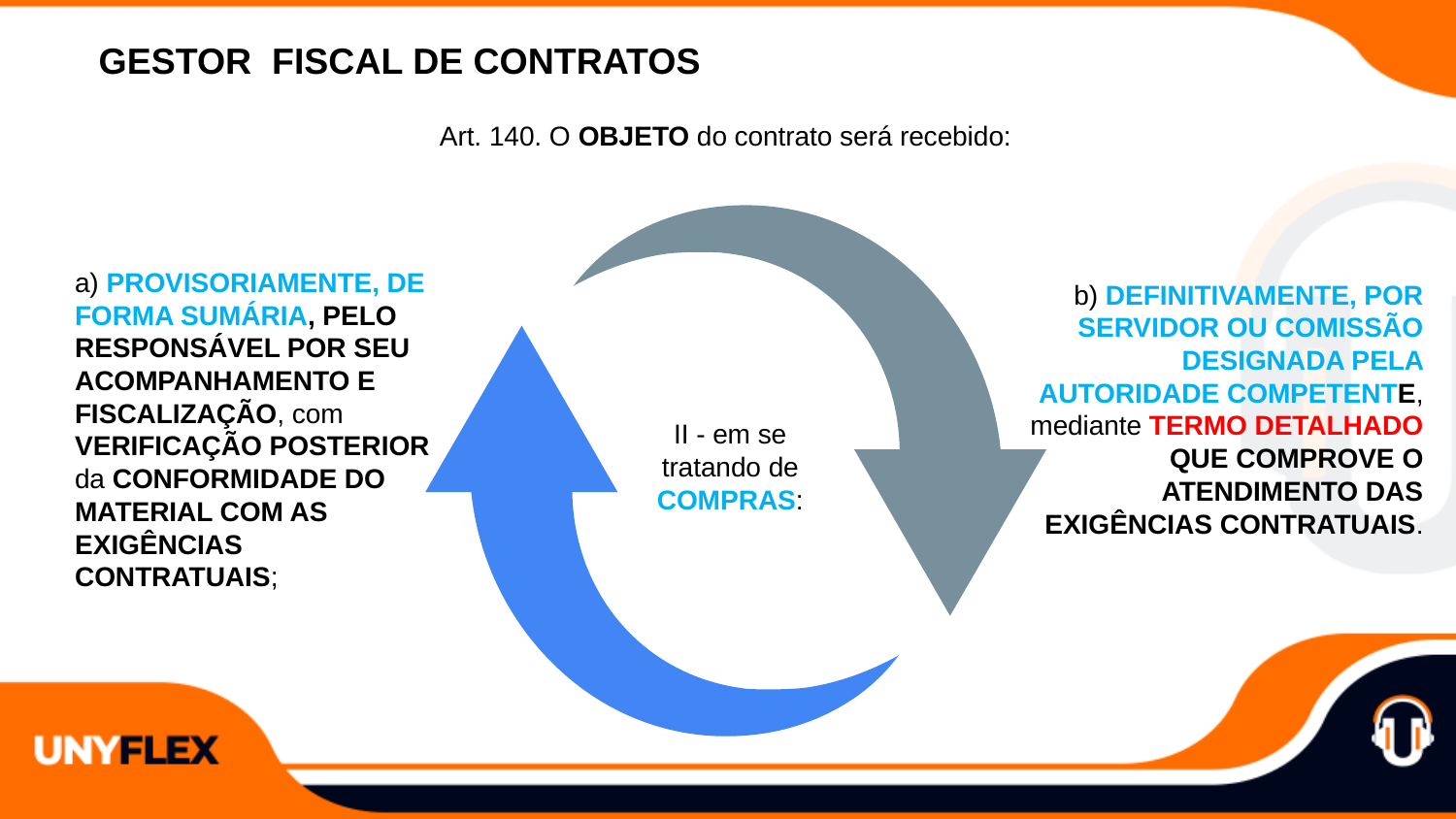

Gestor  fiscal de contratos
Art. 140. O OBJETO do contrato será recebido:

a) PROVISORIAMENTE, DE FORMA SUMÁRIA, PELO RESPONSÁVEL POR SEU ACOMPANHAMENTO E FISCALIZAÇÃO, com VERIFICAÇÃO POSTERIOR da CONFORMIDADE DO MATERIAL COM AS EXIGÊNCIAS CONTRATUAIS;
b) DEFINITIVAMENTE, POR SERVIDOR OU COMISSÃO DESIGNADA PELA AUTORIDADE COMPETENTE, mediante TERMO DETALHADO QUE COMPROVE O ATENDIMENTO DAS EXIGÊNCIAS CONTRATUAIS.

II - em se tratando de COMPRAS: